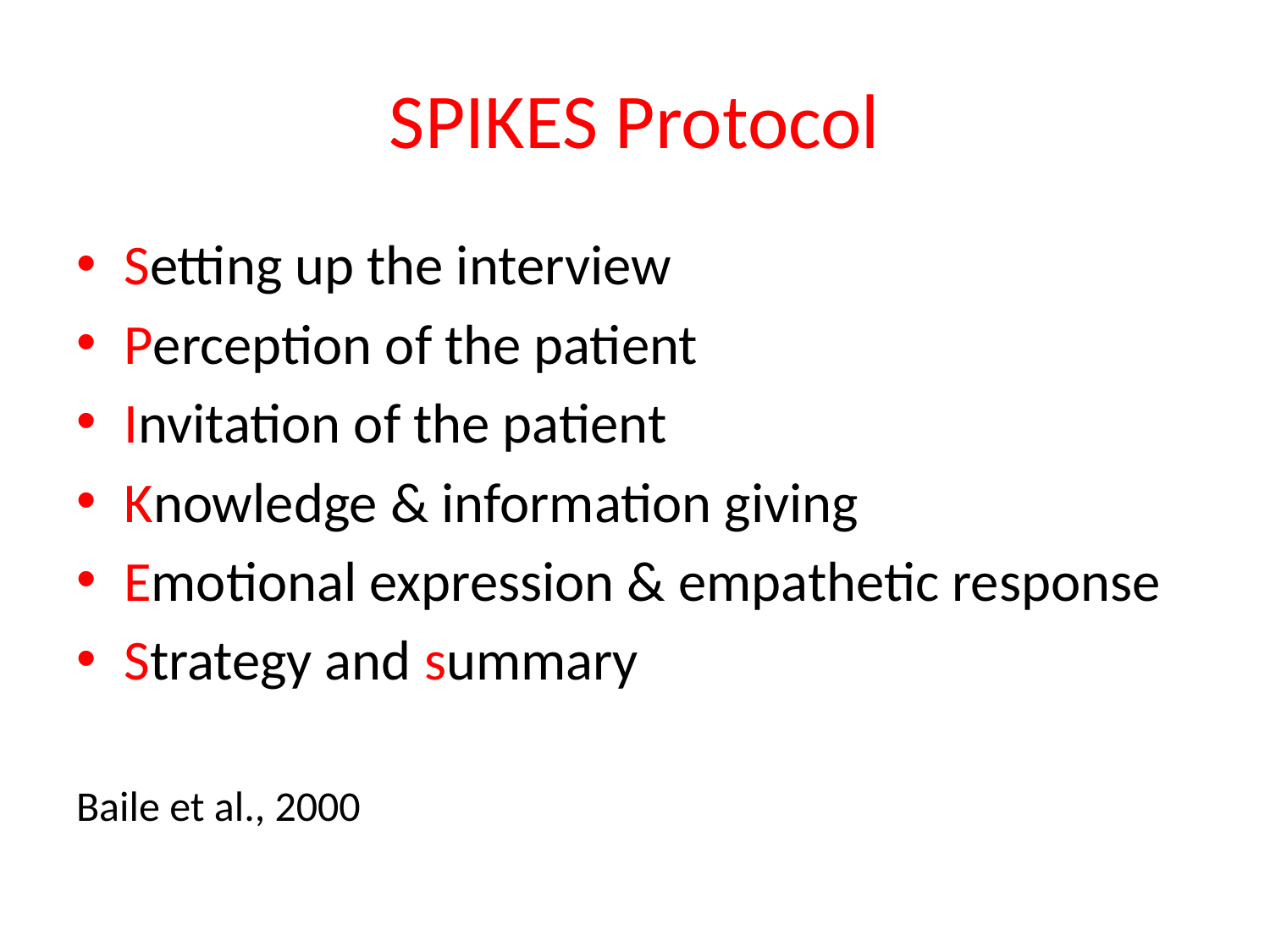

# SPIKES Protocol
Setting up the interview
Perception of the patient
Invitation of the patient
Knowledge & information giving
Emotional expression & empathetic response
Strategy and summary

Baile et al., 2000